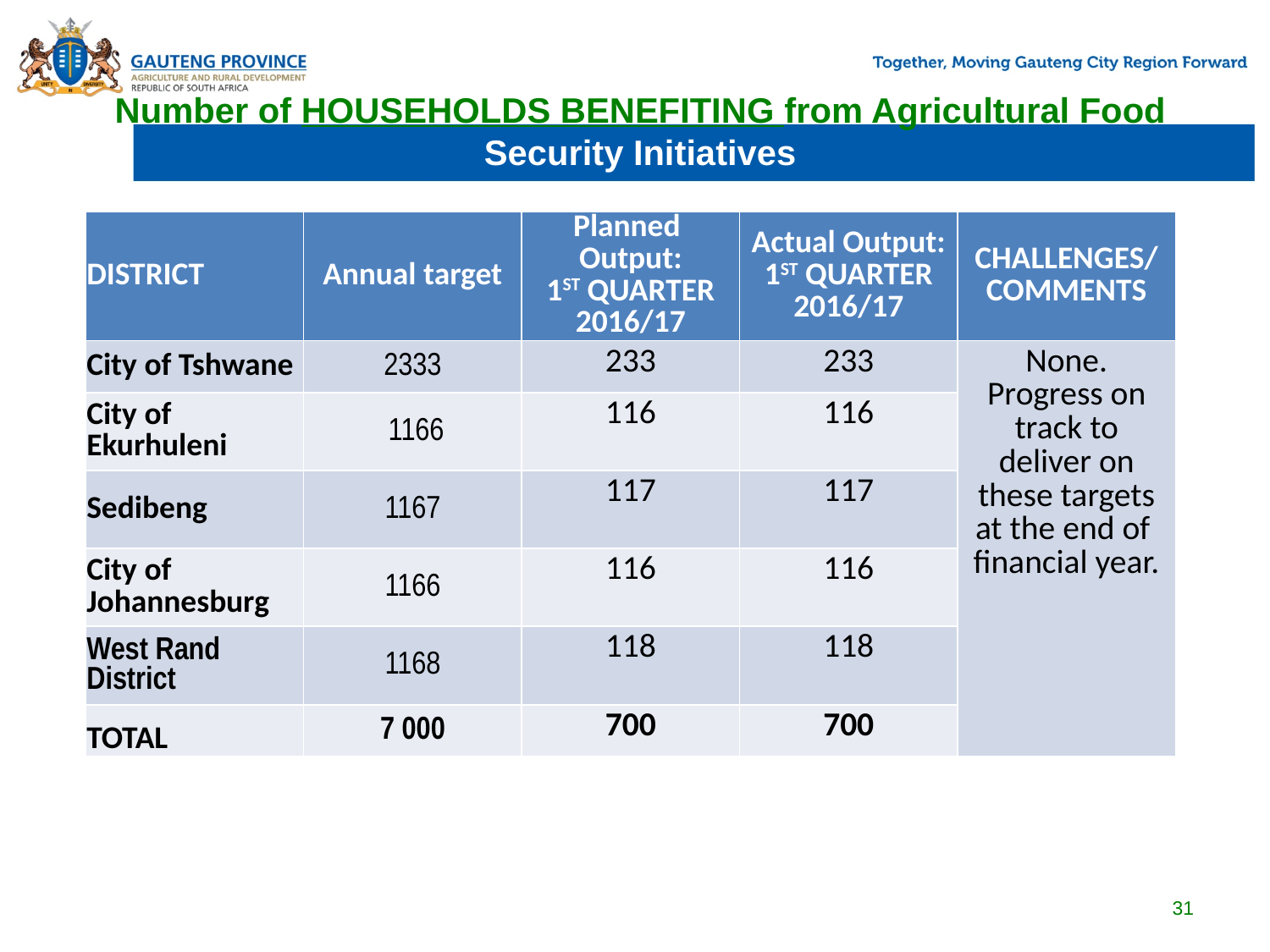

# Number of HOUSEHOLDS BENEFITING from Agricultural Food Security Initiatives
| DISTRICT | Annual target | Planned Output: 1ST QUARTER 2016/17 | Actual Output: 1ST QUARTER 2016/17 | CHALLENGES/ COMMENTS |
| --- | --- | --- | --- | --- |
| City of Tshwane | 2333 | 233 | 233 | None. Progress on track to deliver on these targets at the end of financial year. |
| City of Ekurhuleni | 1166 | 116 | 116 |  |
| Sedibeng | 1167 | 117 | 117 |  |
| City of Johannesburg | 1166 | 116 | 116 |  |
| West Rand District | 1168 | 118 | 118 |  |
| TOTAL | 7 000 | 700 | 700 |  |
31